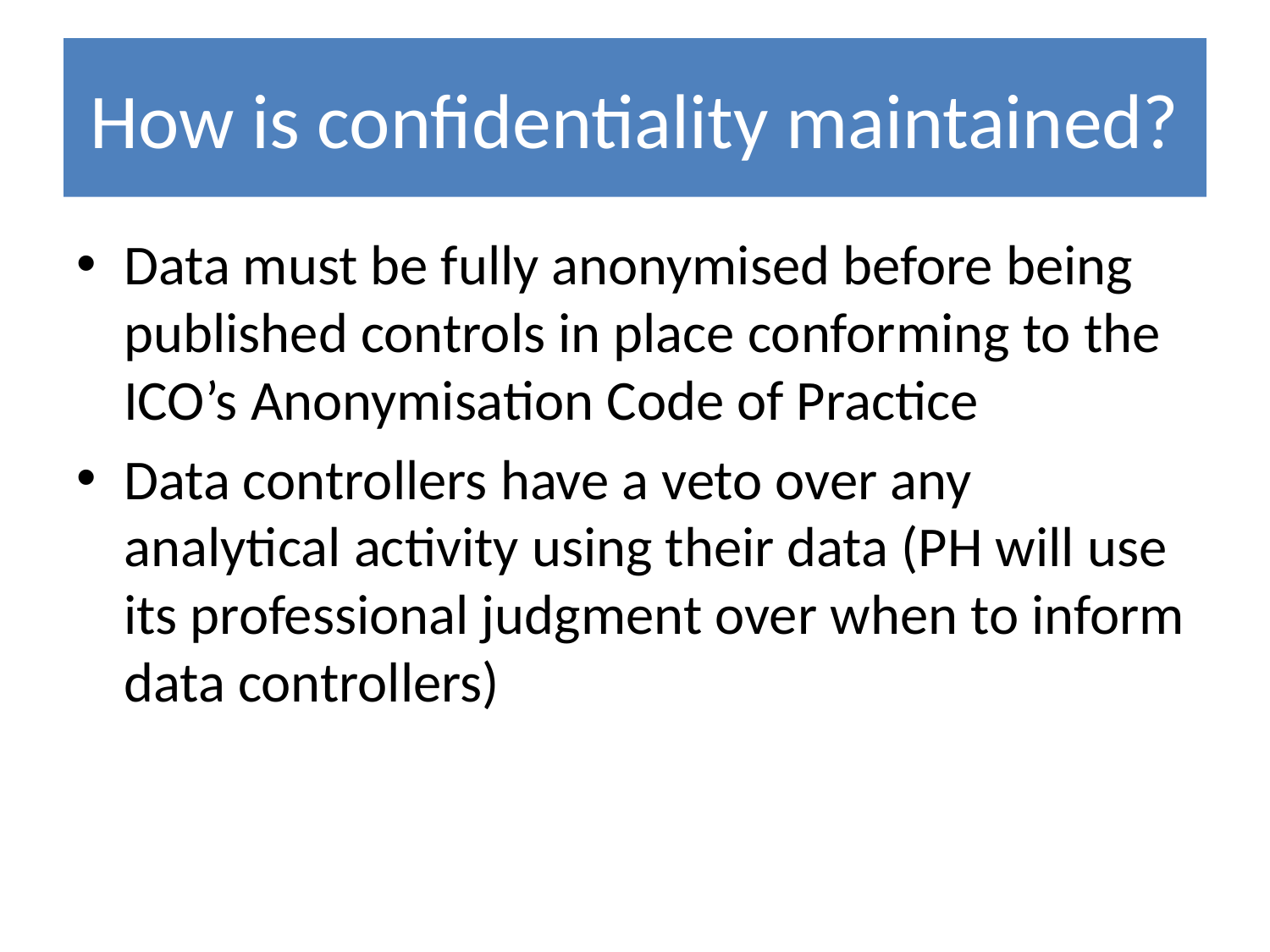

# How is confidentiality maintained?
Data must be fully anonymised before being published controls in place conforming to the ICO’s Anonymisation Code of Practice
Data controllers have a veto over any analytical activity using their data (PH will use its professional judgment over when to inform data controllers)